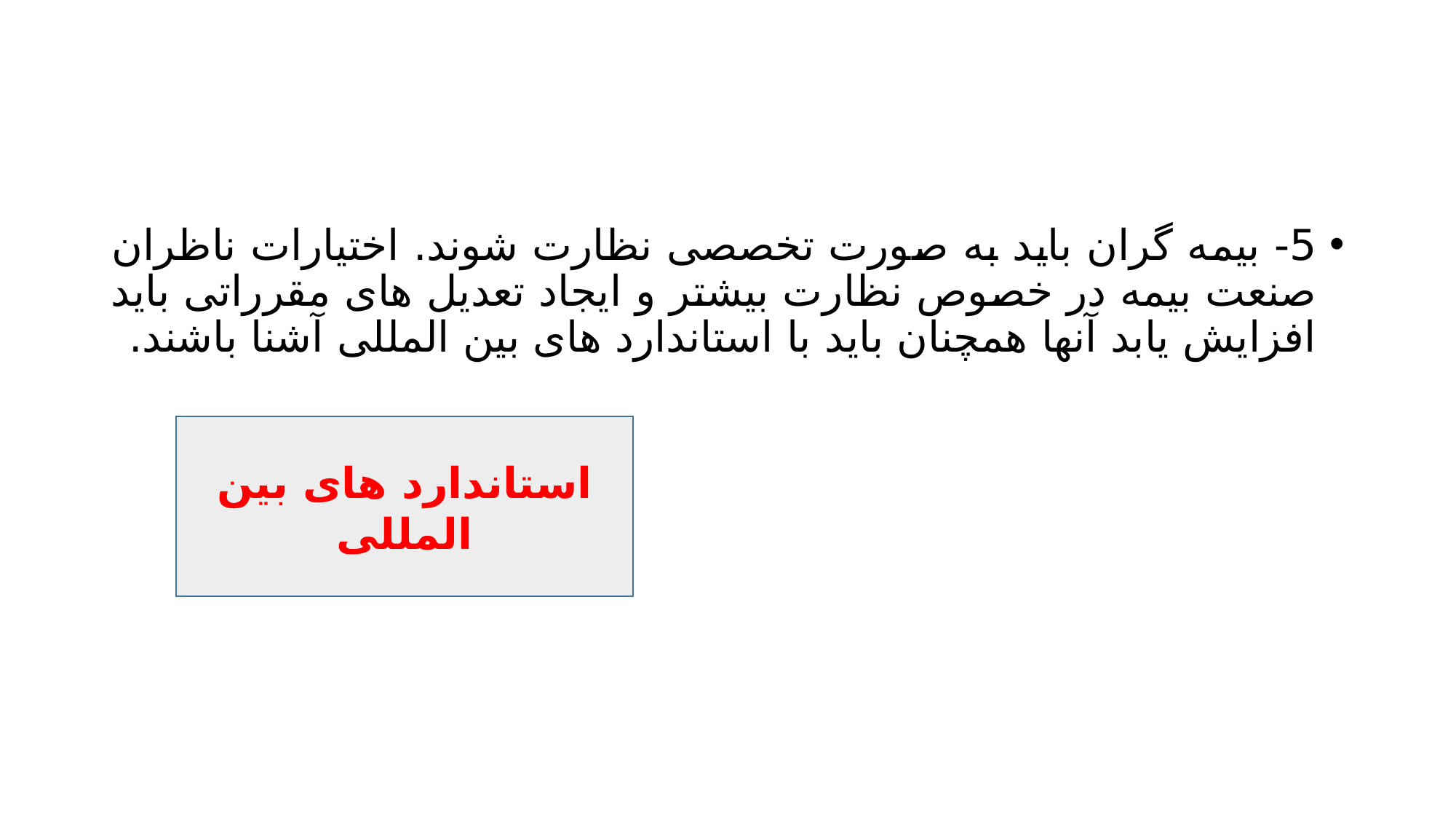

#
5- بیمه گران باید به صورت تخصصی نظارت شوند. اختیارات ناظران صنعت بیمه در خصوص نظارت بیشتر و ایجاد تعدیل های مقرراتی باید افزایش یابد آنها همچنان باید با استاندارد های بین المللی آشنا باشند.

استاندارد های بین المللی